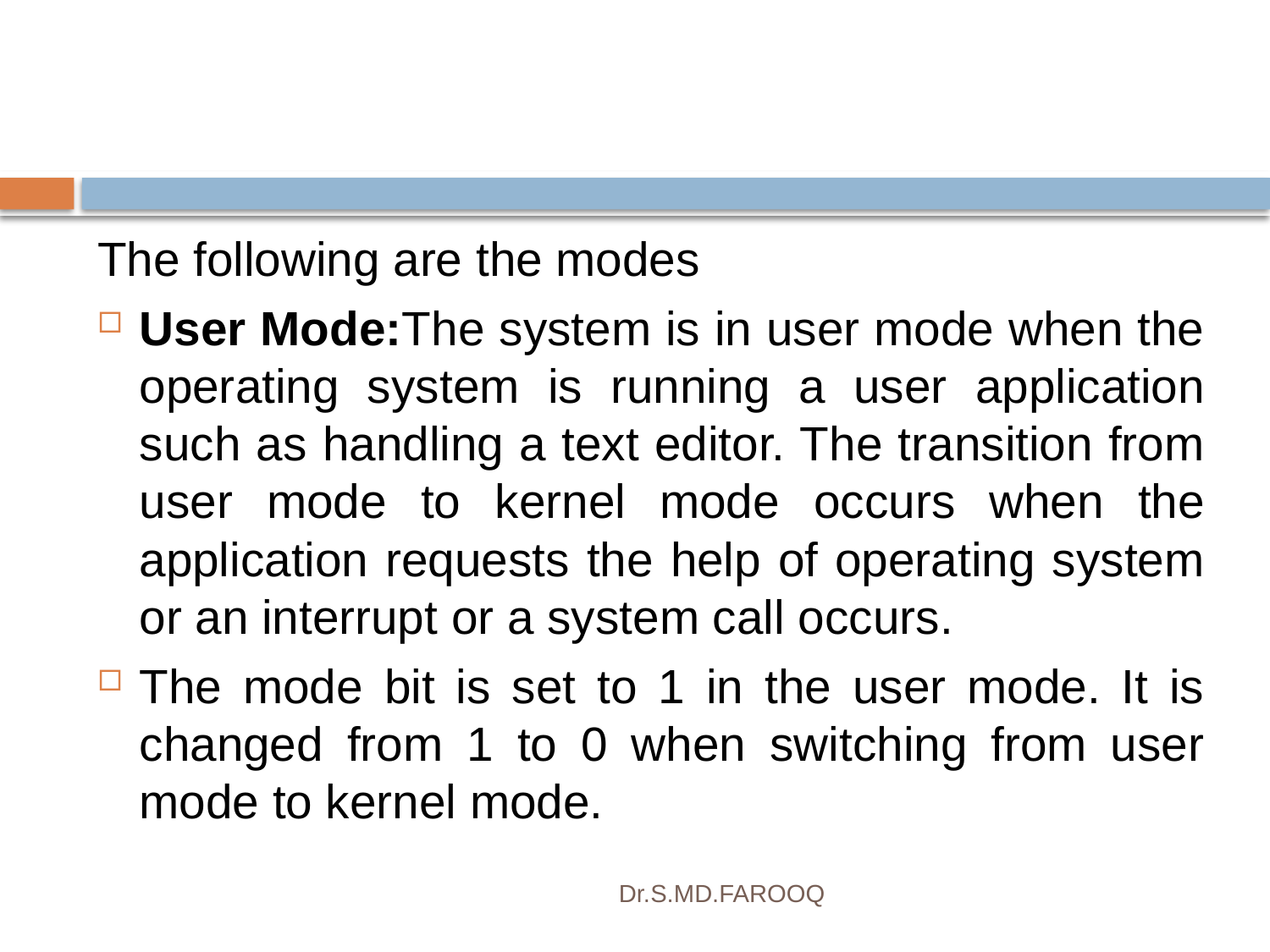

#
The following are the modes
User Mode:The system is in user mode when the operating system is running a user application such as handling a text editor. The transition from user mode to kernel mode occurs when the application requests the help of operating system or an interrupt or a system call occurs.
The mode bit is set to 1 in the user mode. It is changed from 1 to 0 when switching from user mode to kernel mode.
Dr.S.MD.FAROOQ